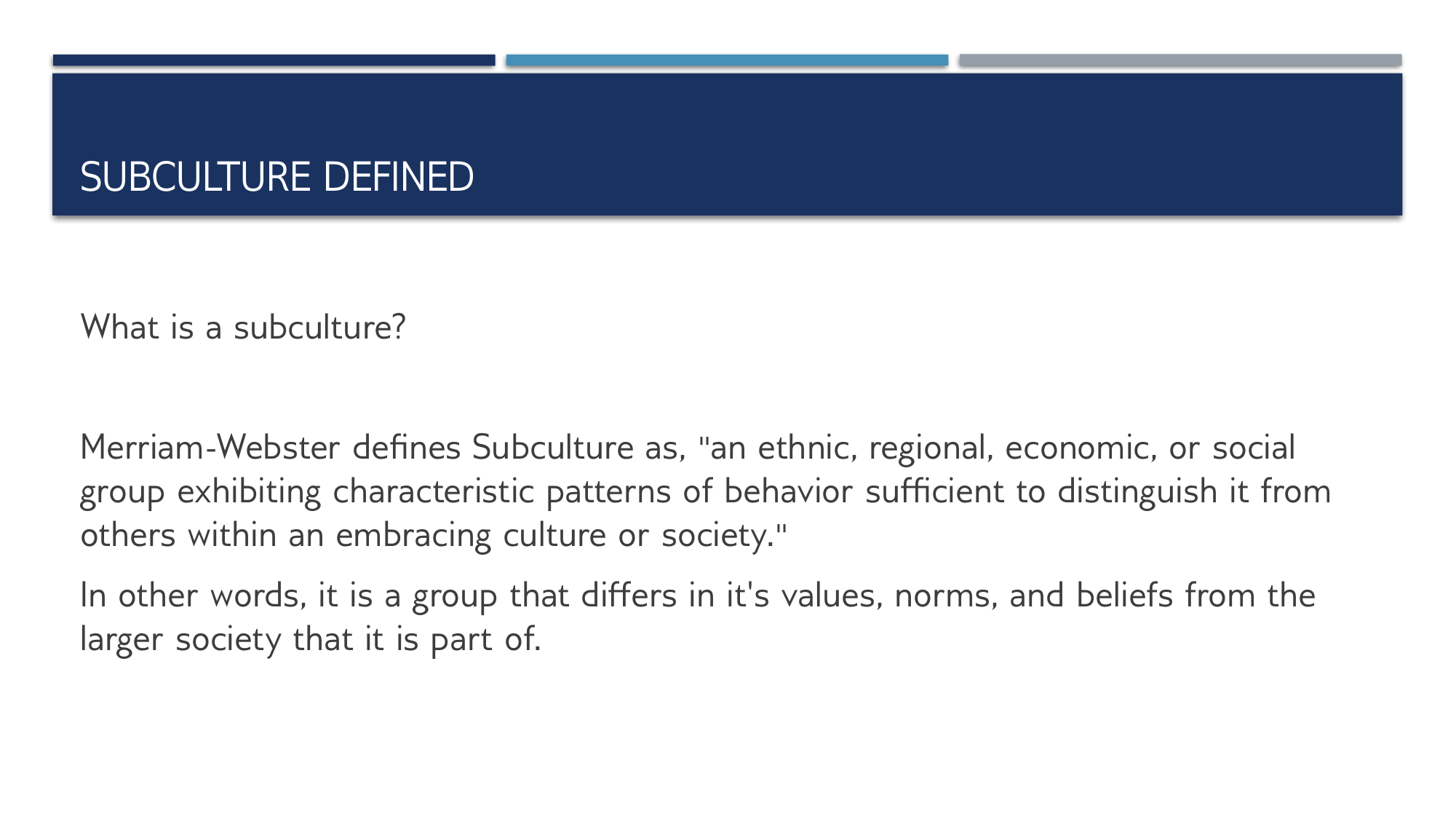

# Subculture defined
What is a subculture?

Merriam-Webster defines Subculture as, "an ethnic, regional, economic, or social group exhibiting characteristic patterns of behavior sufficient to distinguish it from others within an embracing culture or society."
In other words, it is a group that differs in it's values, norms, and beliefs from the larger society that it is part of.